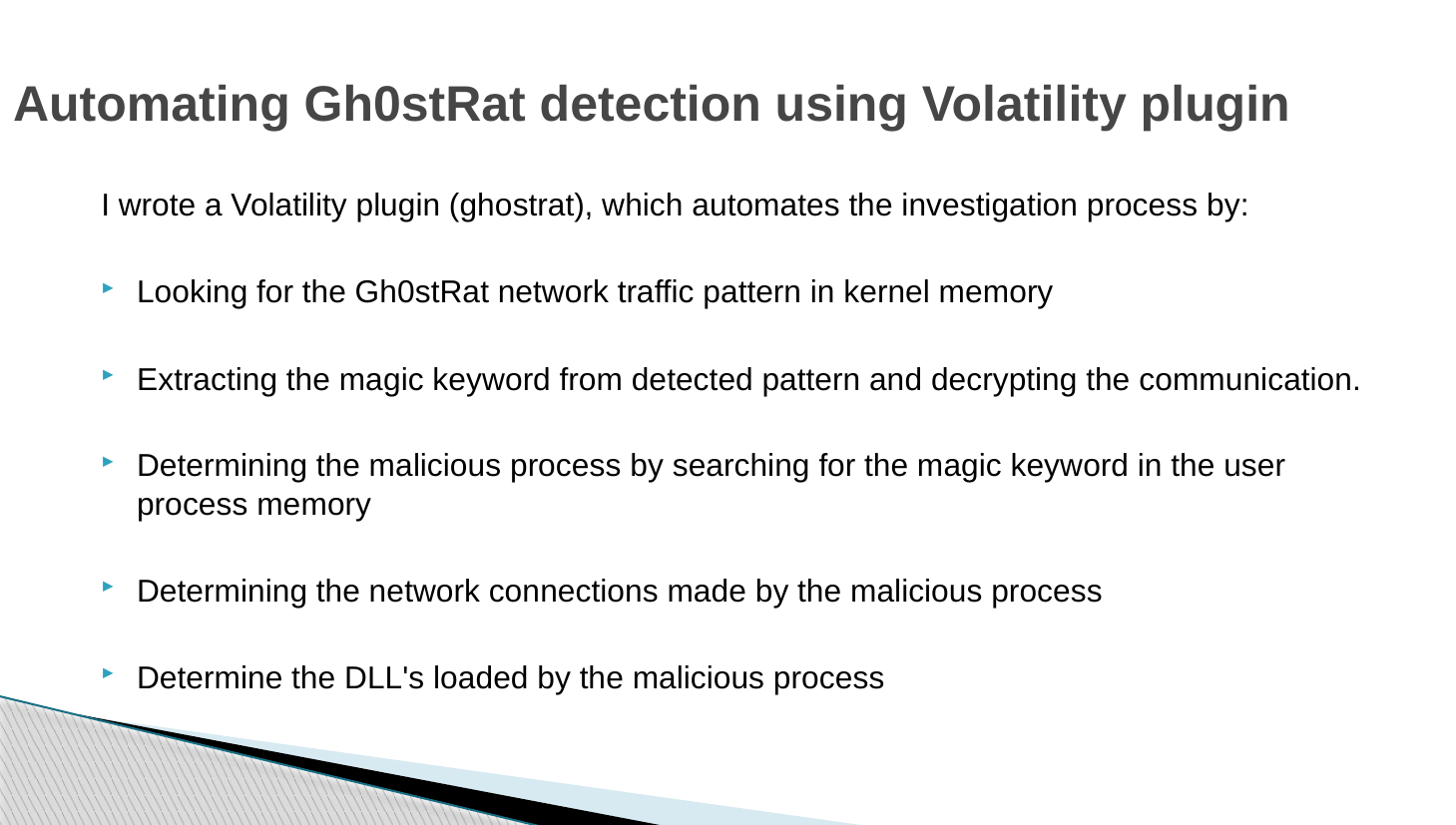

# Automating Gh0stRat detection using Volatility plugin
I wrote a Volatility plugin (ghostrat), which automates the investigation process by:

Looking for the Gh0stRat network traffic pattern in kernel memory

Extracting the magic keyword from detected pattern and decrypting the communication.

Determining the malicious process by searching for the magic keyword in the user process memory

Determining the network connections made by the malicious process

Determine the DLL's loaded by the malicious process